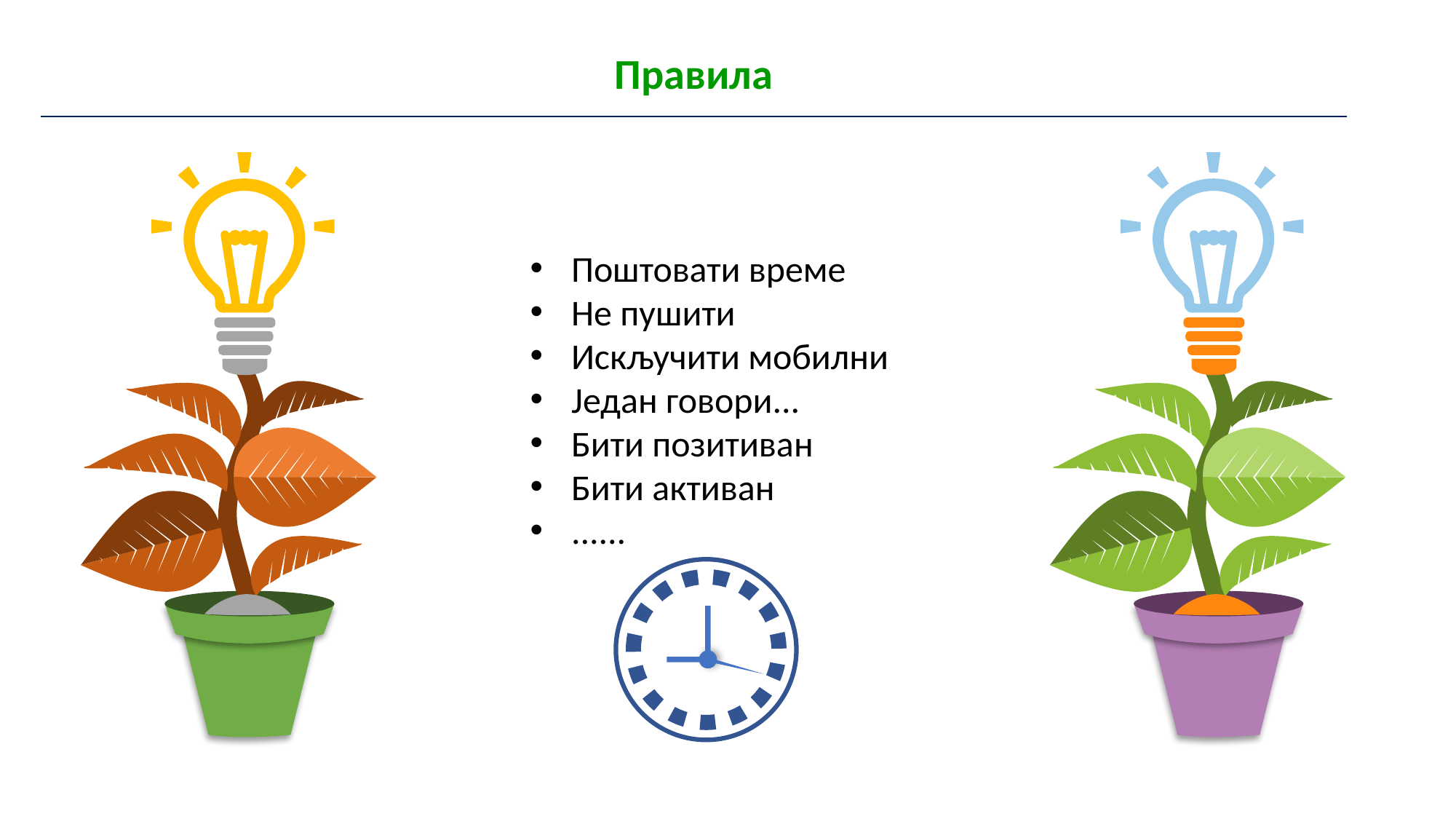

| Правила |
| --- |

Поштовати време
Не пушити
Искључити мобилни
Један говори...
Бити позитиван
Бити активан
......